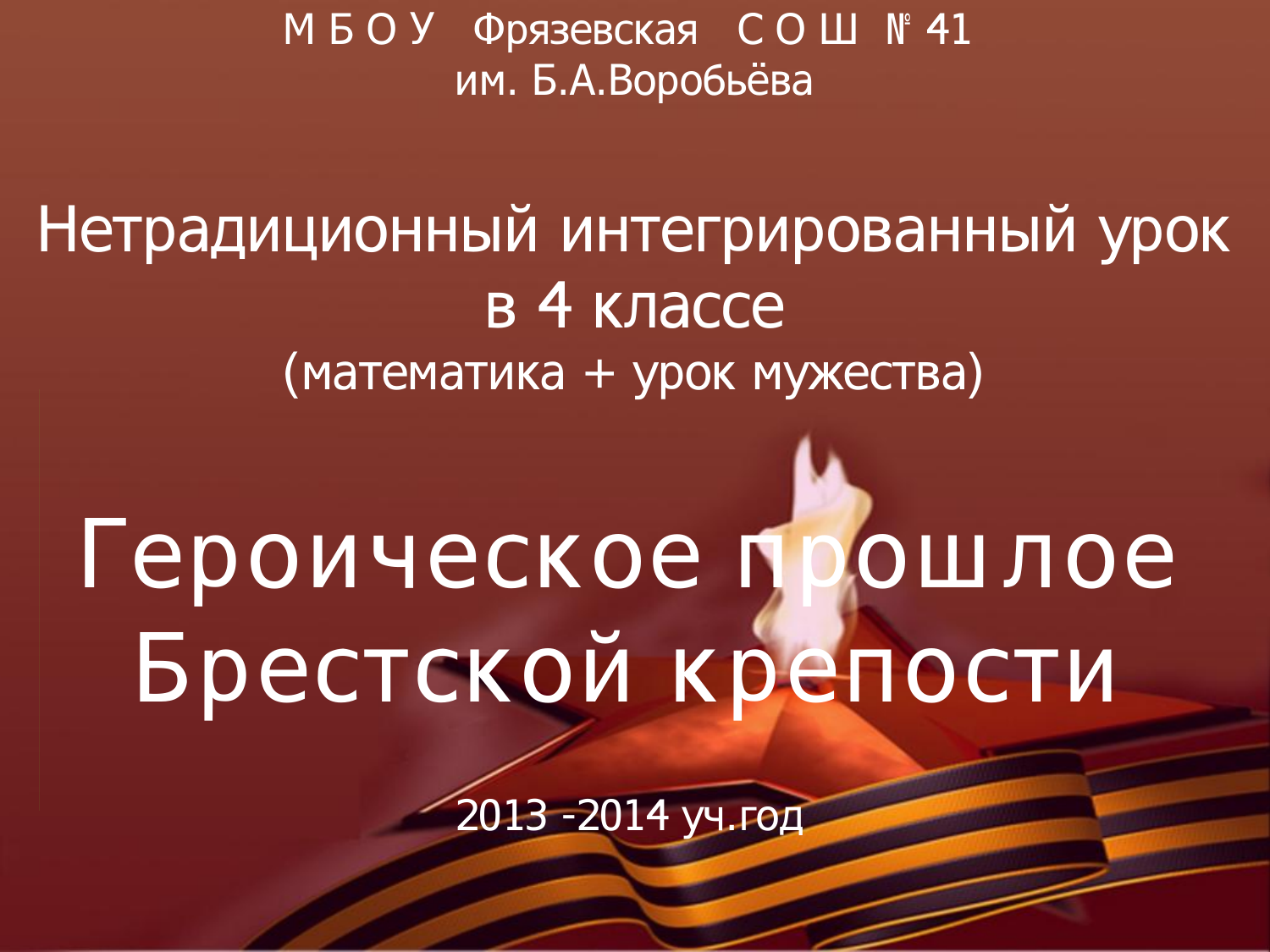

# М Б О У   Фрязевская   С О Ш  № 41 им. Б.А.Воробьёва Нетрадиционный интегрированный урок в 4 классе (математика + урок мужества)
Героическое прошлое Брестской крепости

2013 -2014 уч.год